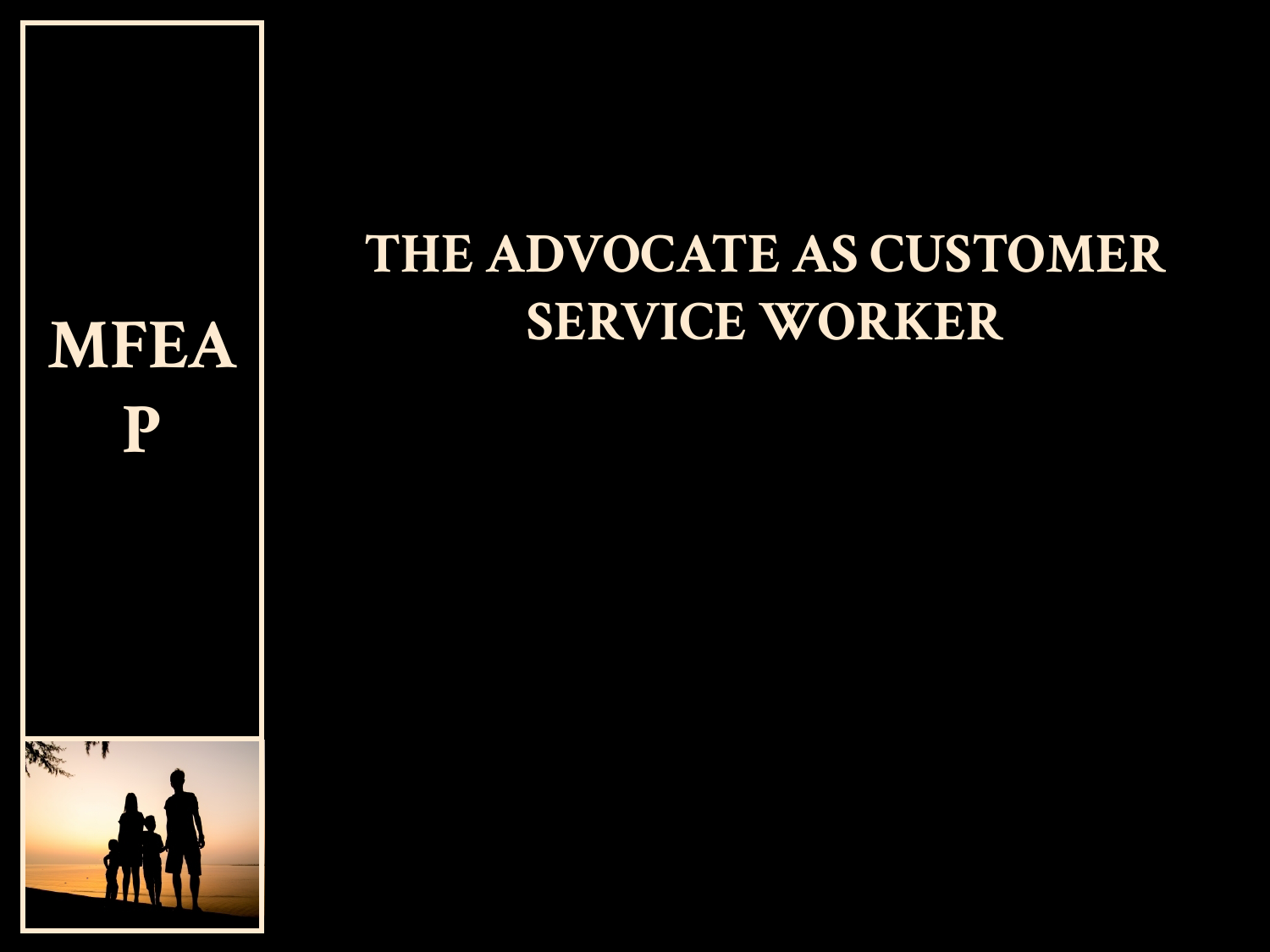

# The advocate as customer service worker